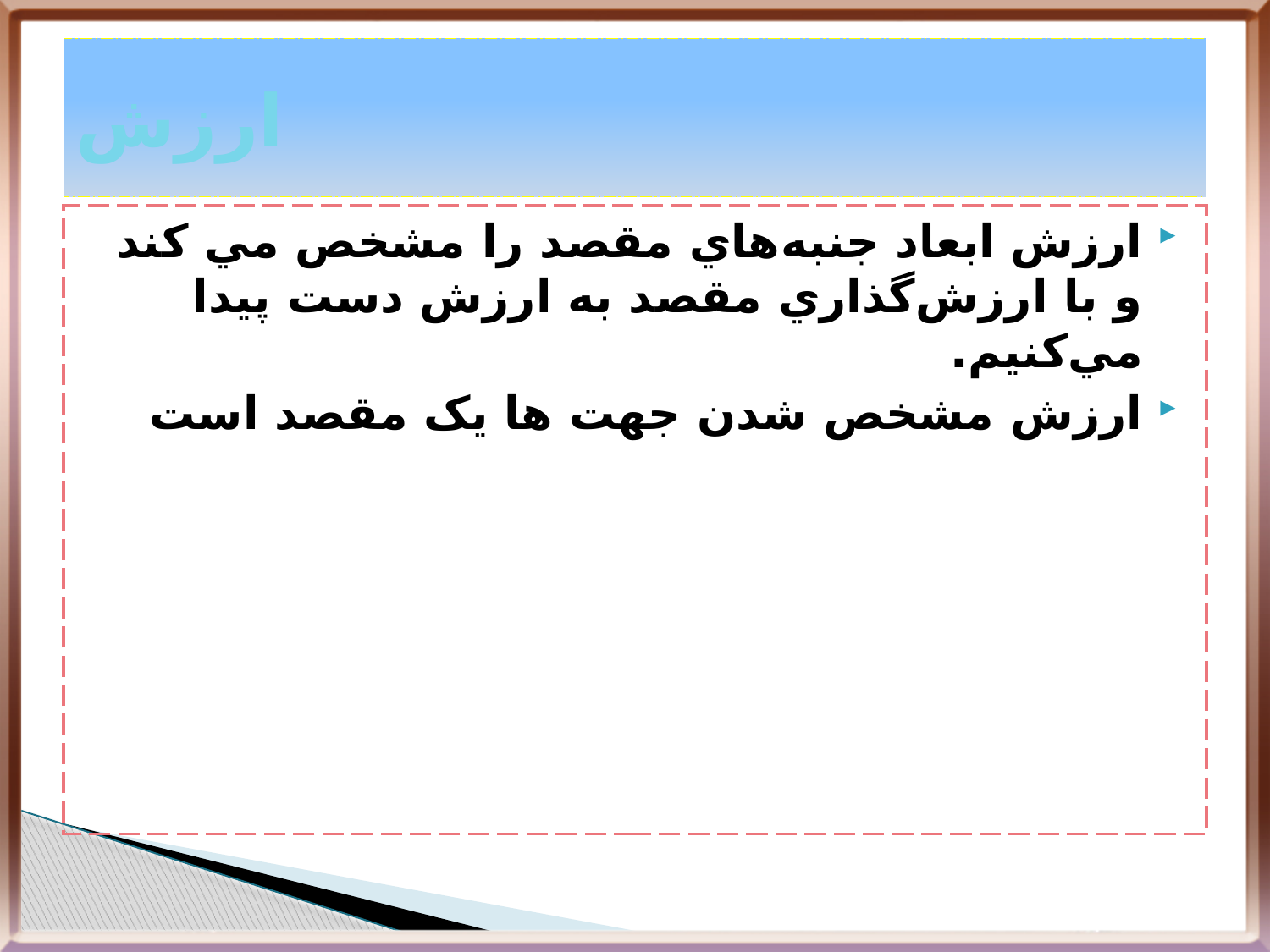

# ارزش
ارزش ابعاد جنبه‌هاي مقصد را مشخص مي كند و با ارزش‌گذاري مقصد به ارزش دست پيدا مي‌كنيم.
ارزش مشخص شدن جهت ها یک مقصد است